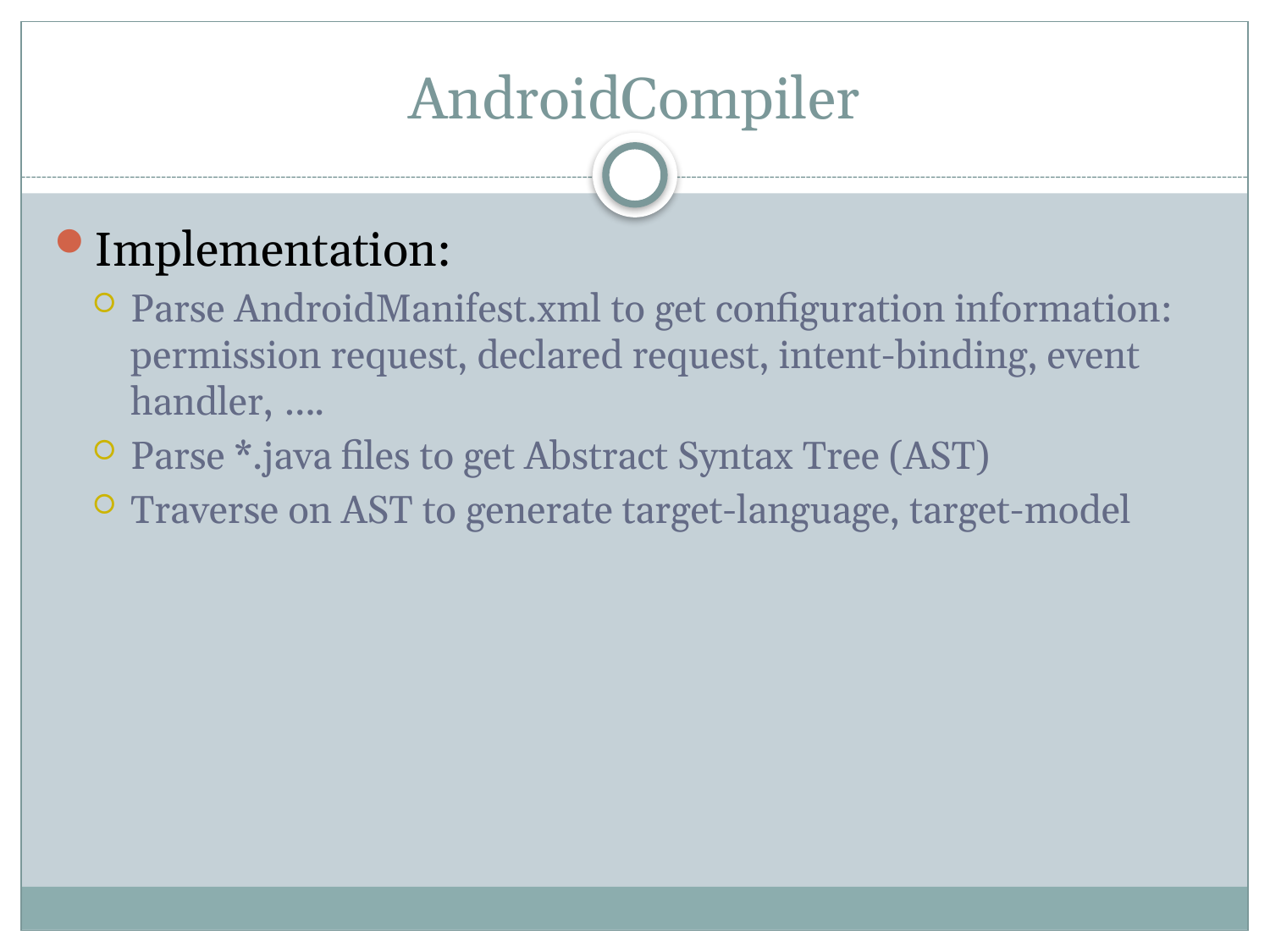

# AndroidCompiler
Implementation:
Parse AndroidManifest.xml to get configuration information: permission request, declared request, intent-binding, event handler, ….
Parse *.java files to get Abstract Syntax Tree (AST)
Traverse on AST to generate target-language, target-model